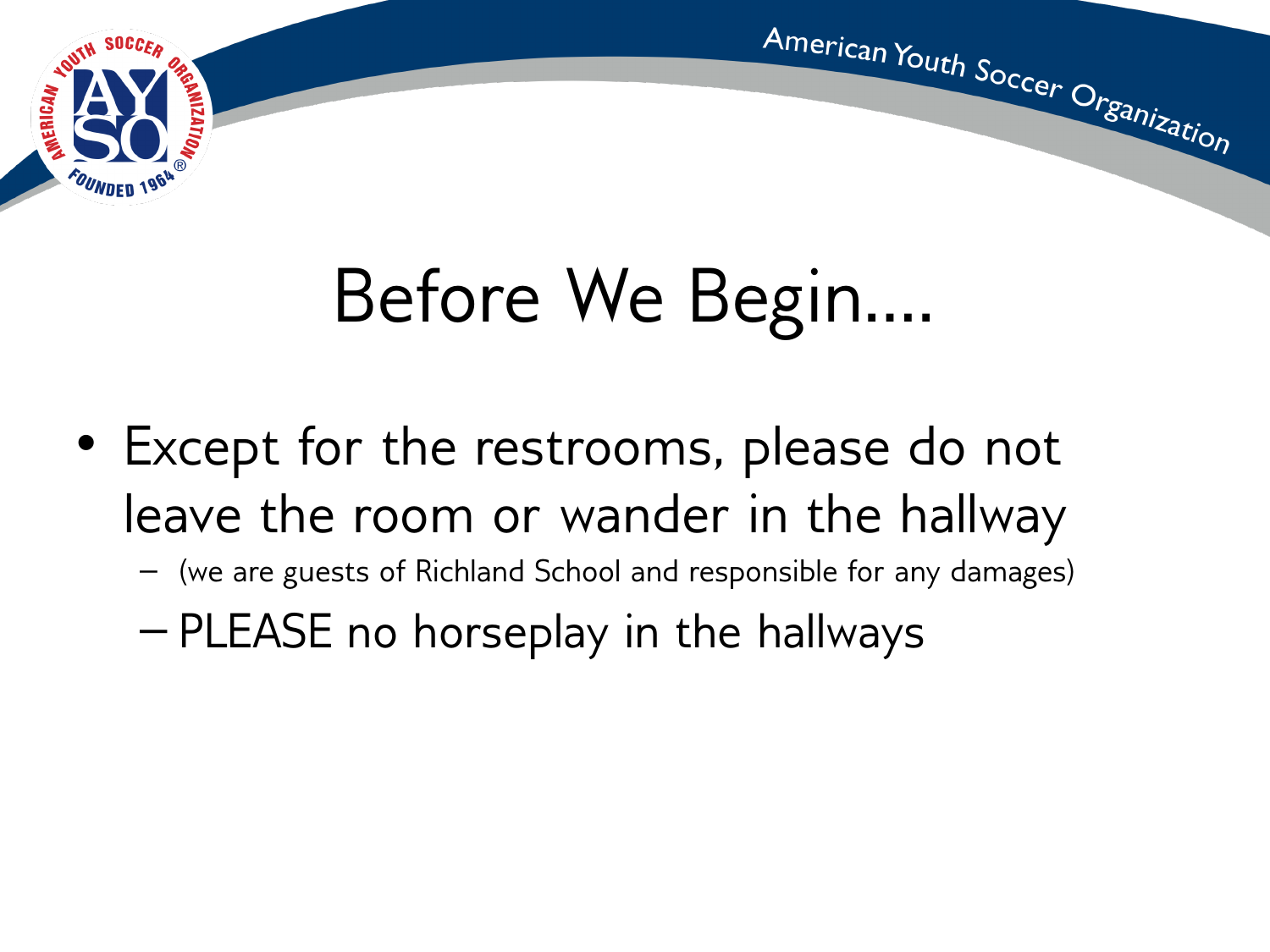

# Before We Begin….
Except for the restrooms, please do not leave the room or wander in the hallway
(we are guests of Richland School and responsible for any damages)
PLEASE no horseplay in the hallways